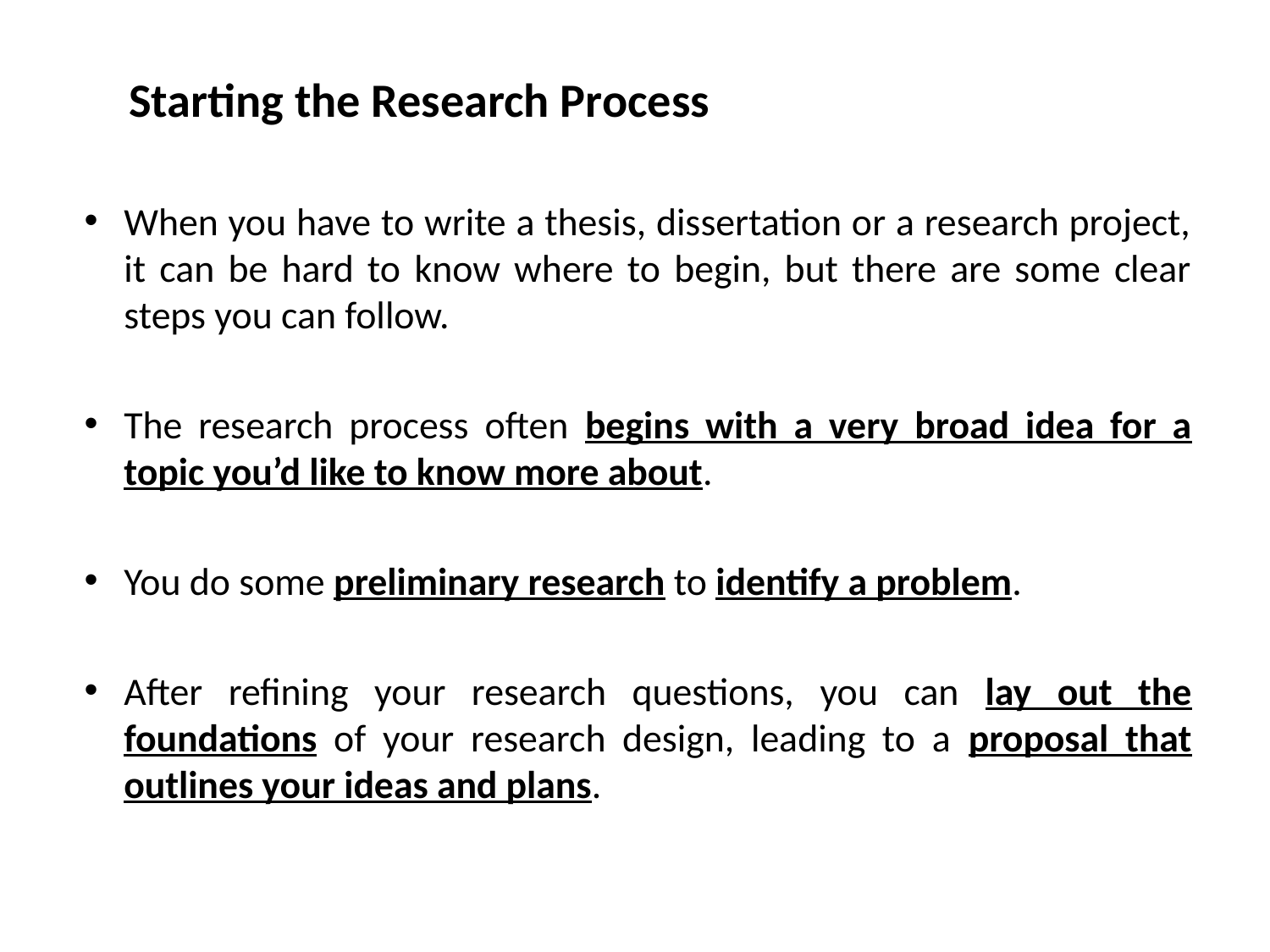

Starting the Research Process
When you have to write a thesis, dissertation or a research project, it can be hard to know where to begin, but there are some clear steps you can follow.
The research process often begins with a very broad idea for a topic you’d like to know more about.
You do some preliminary research to identify a problem.
After refining your research questions, you can lay out the foundations of your research design, leading to a proposal that outlines your ideas and plans.